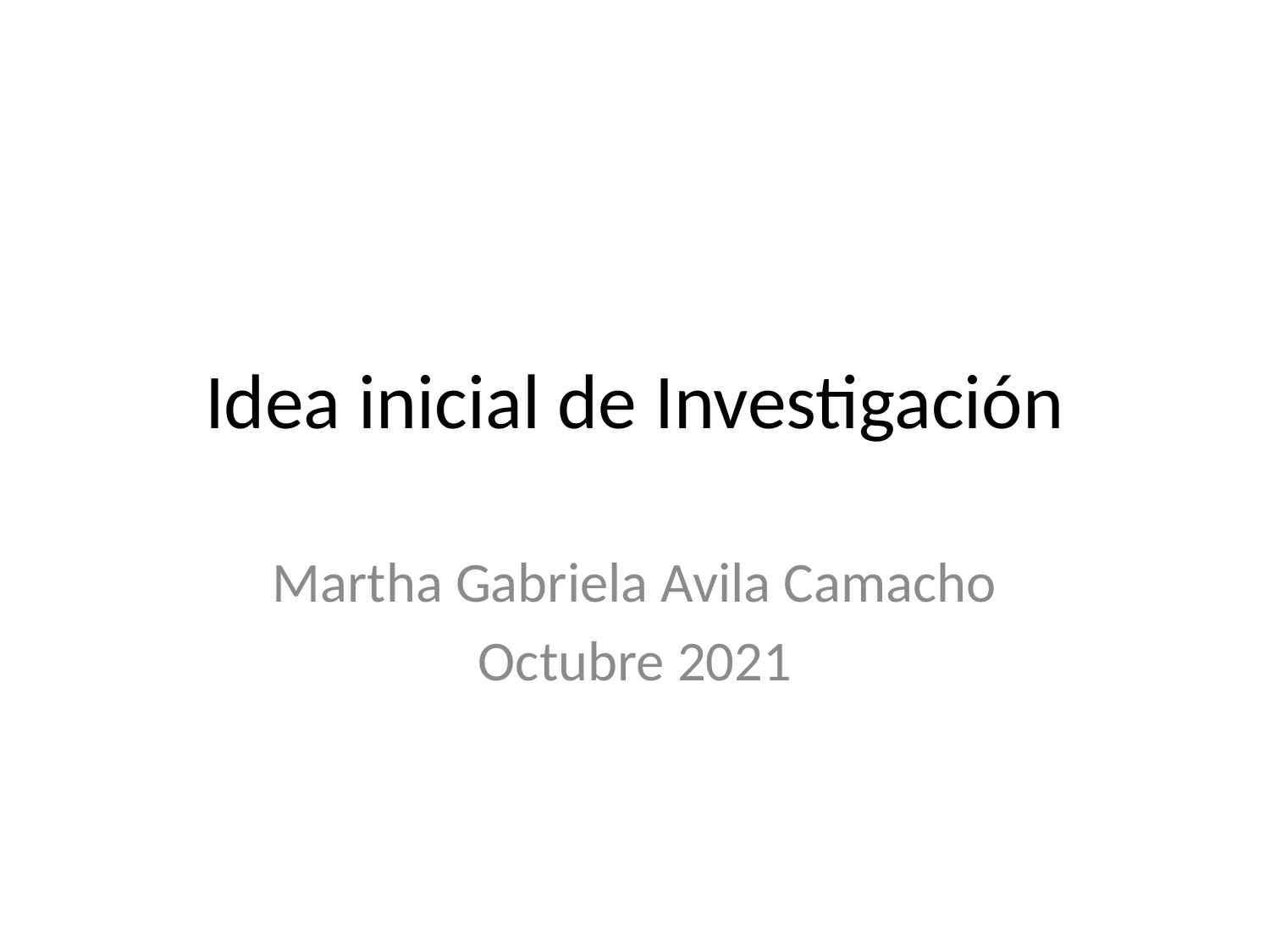

# Idea inicial de Investigación
Martha Gabriela Avila Camacho
Octubre 2021